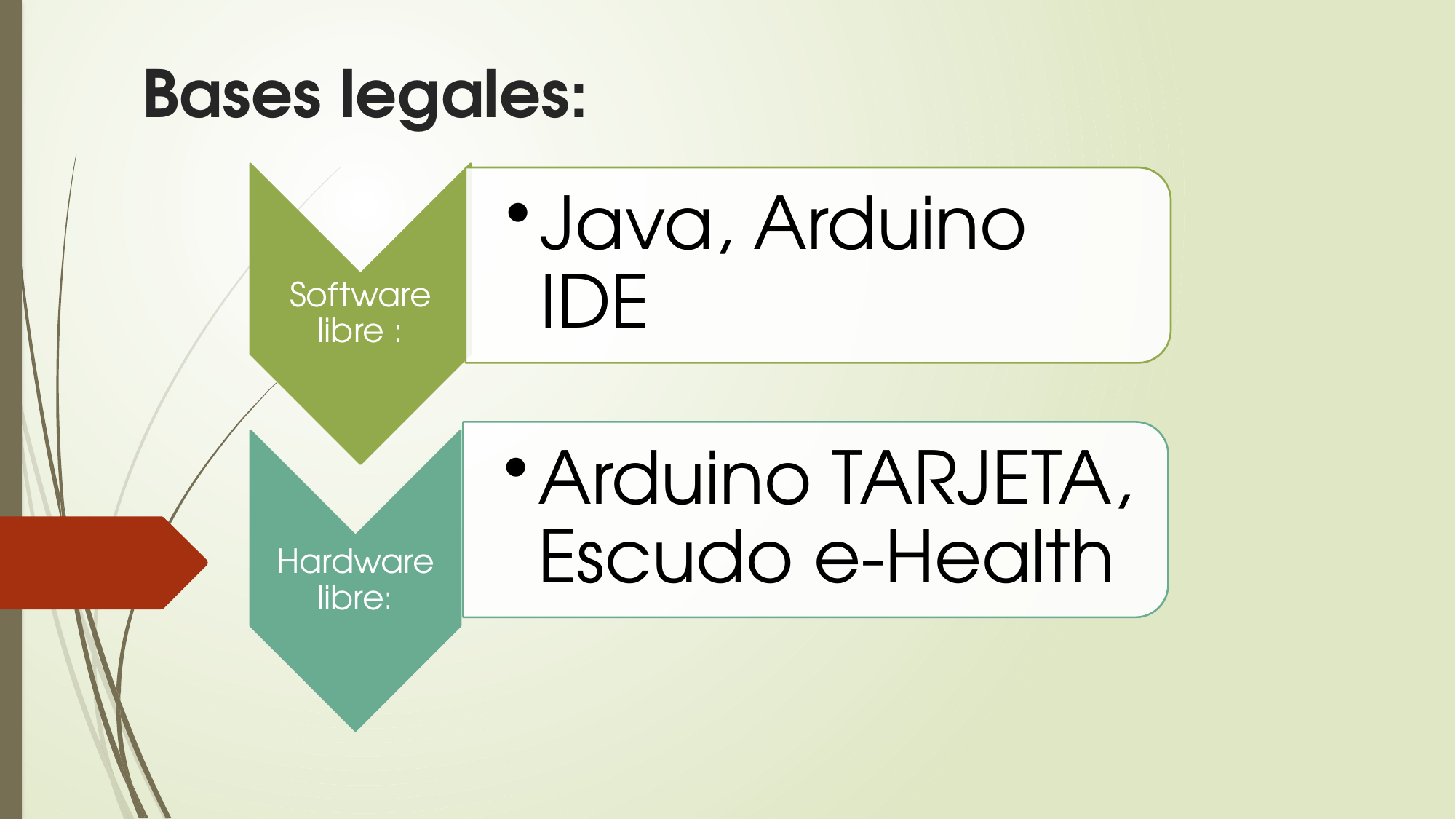

# Bases legales:

Software libre :
Java, Arduino IDE
Hardware libre:
Arduino TARJETA, Escudo e-Health